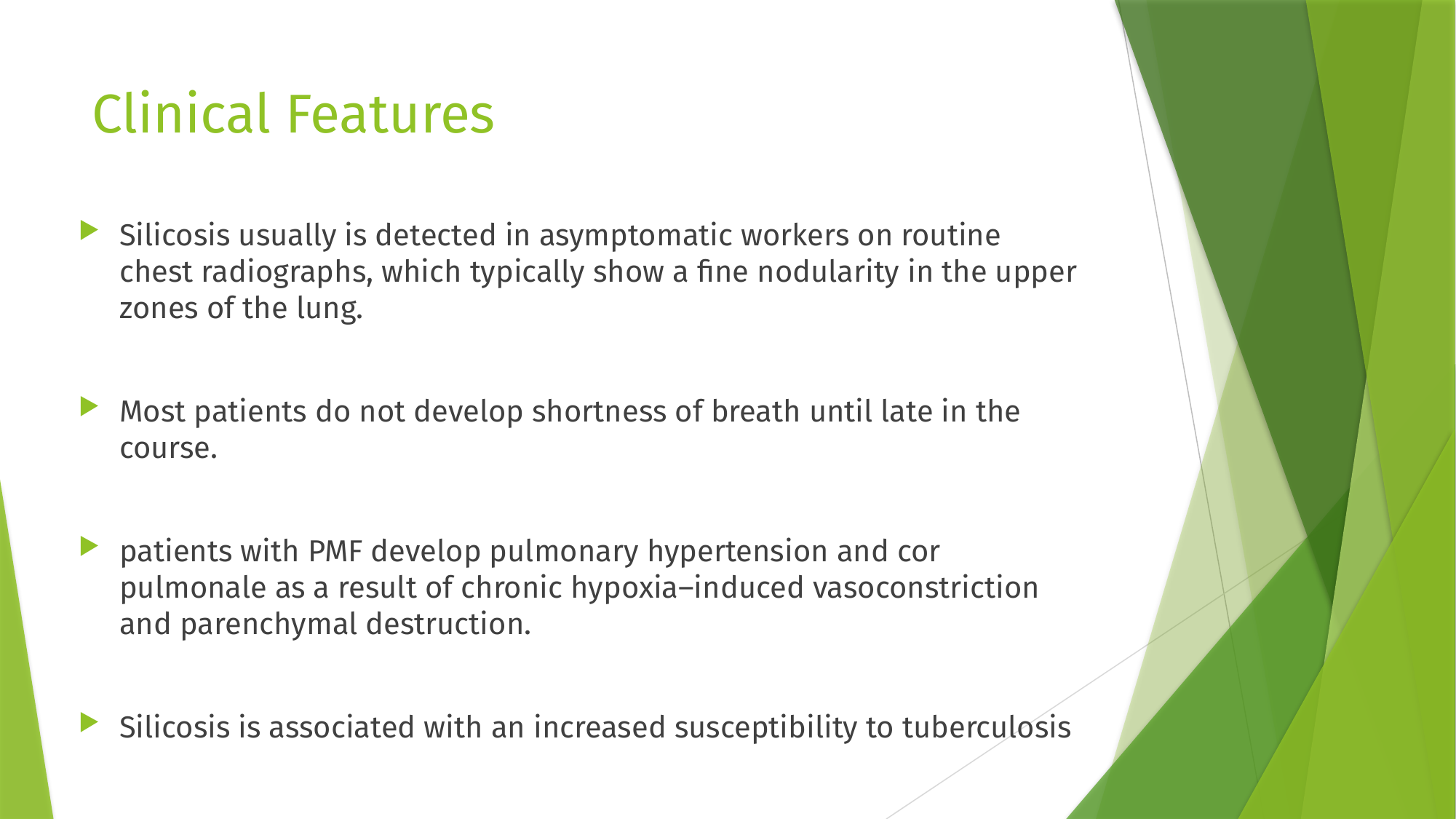

# Clinical Features
Silicosis usually is detected in asymptomatic workers on routine chest radiographs, which typically show a fine nodularity in the upper zones of the lung.

Most patients do not develop shortness of breath until late in the course.

patients with PMF develop pulmonary hypertension and cor pulmonale as a result of chronic hypoxia–induced vasoconstriction and parenchymal destruction.

Silicosis is associated with an increased susceptibility to tuberculosis